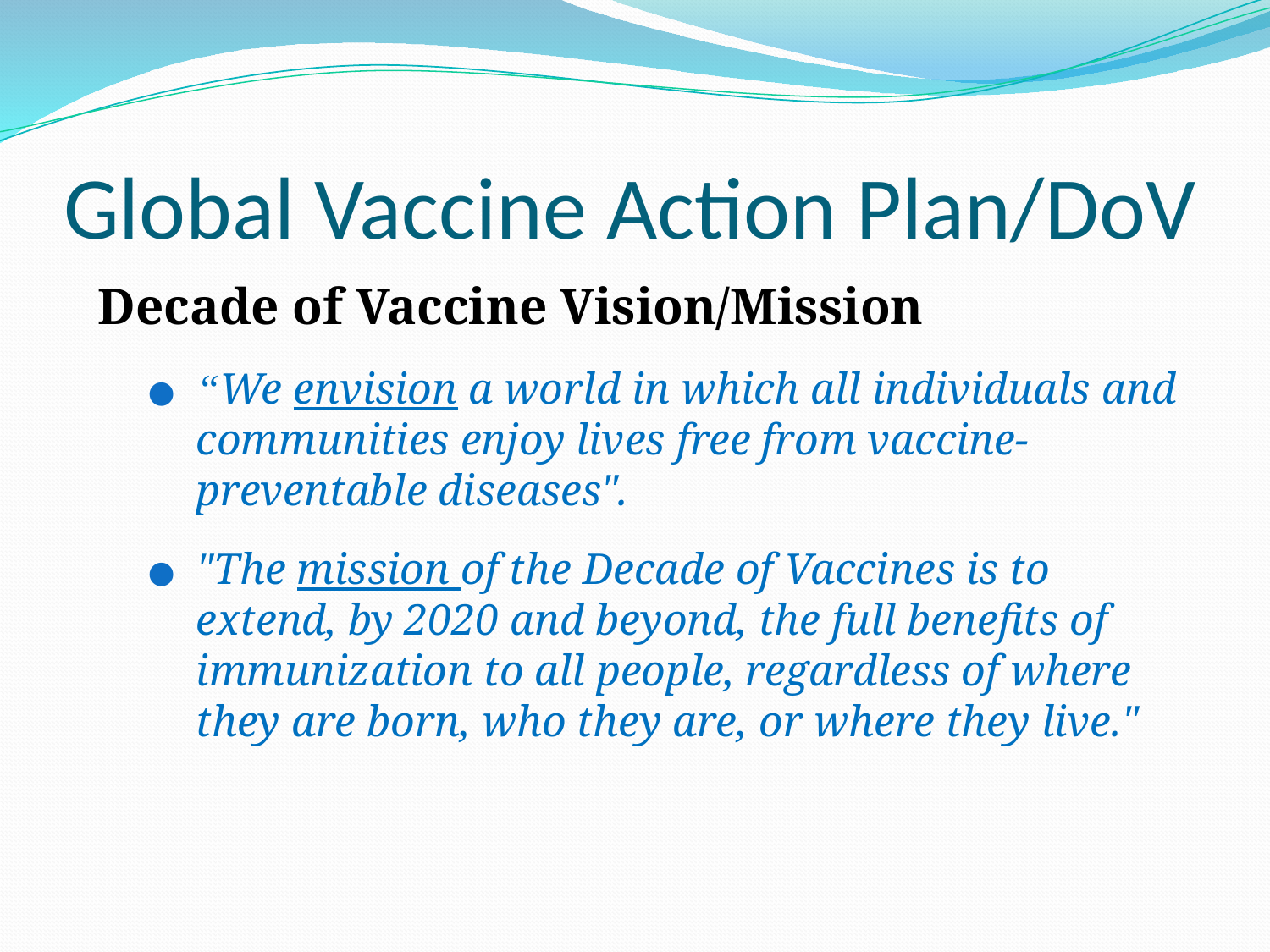

# Global Vaccine Action Plan/DoV
Decade of Vaccine Vision/Mission
“We envision a world in which all individuals and communities enjoy lives free from vaccine-preventable diseases".
"The mission of the Decade of Vaccines is to extend, by 2020 and beyond, the full benefits of immunization to all people, regardless of where they are born, who they are, or where they live."